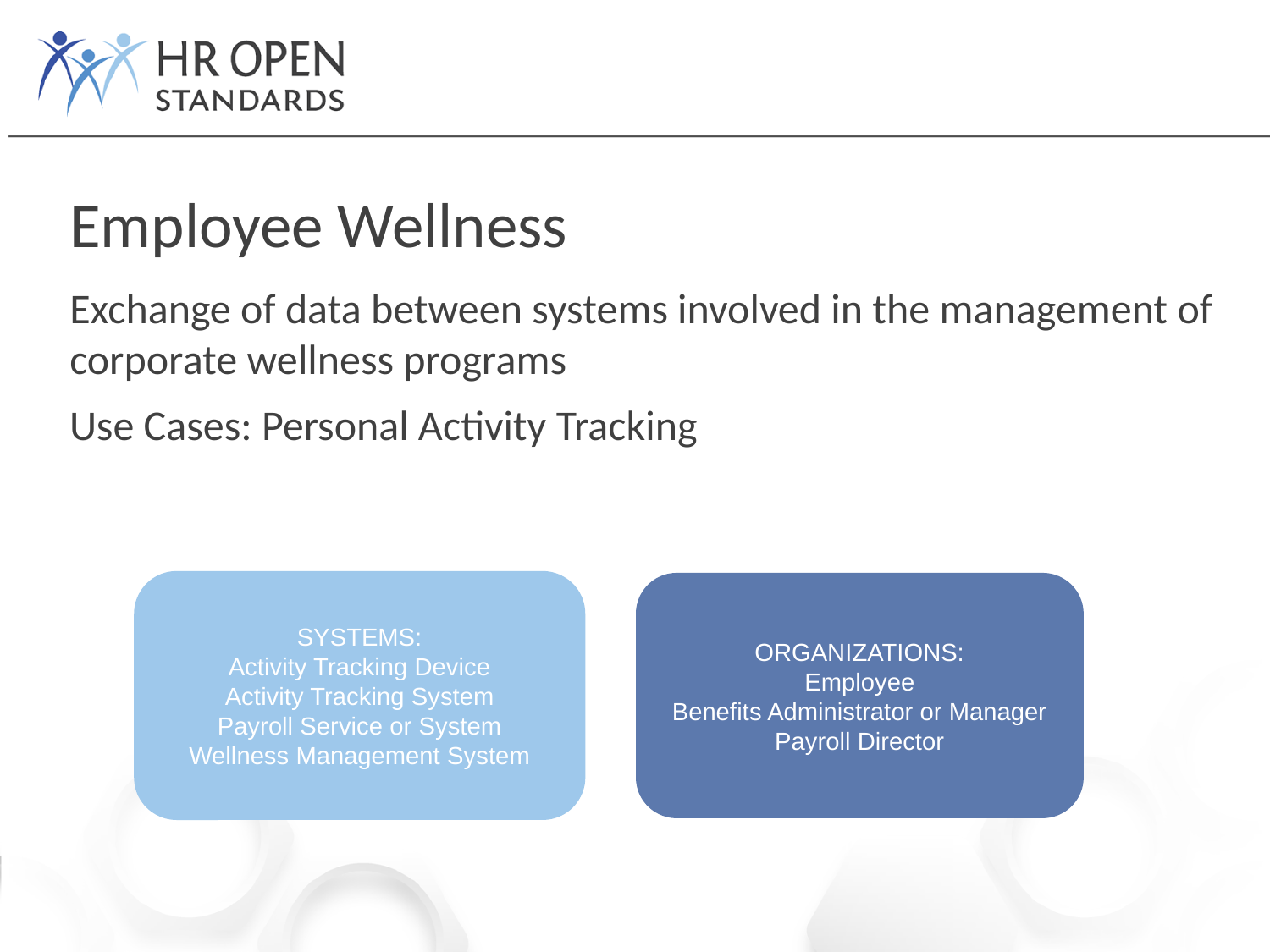

Employee Wellness
Exchange of data between systems involved in the management of corporate wellness programs

Use Cases: Personal Activity Tracking
SYSTEMS:
Activity Tracking Device
Activity Tracking System
Payroll Service or System
Wellness Management System
ORGANIZATIONS:
Employee
Benefits Administrator or Manager
Payroll Director